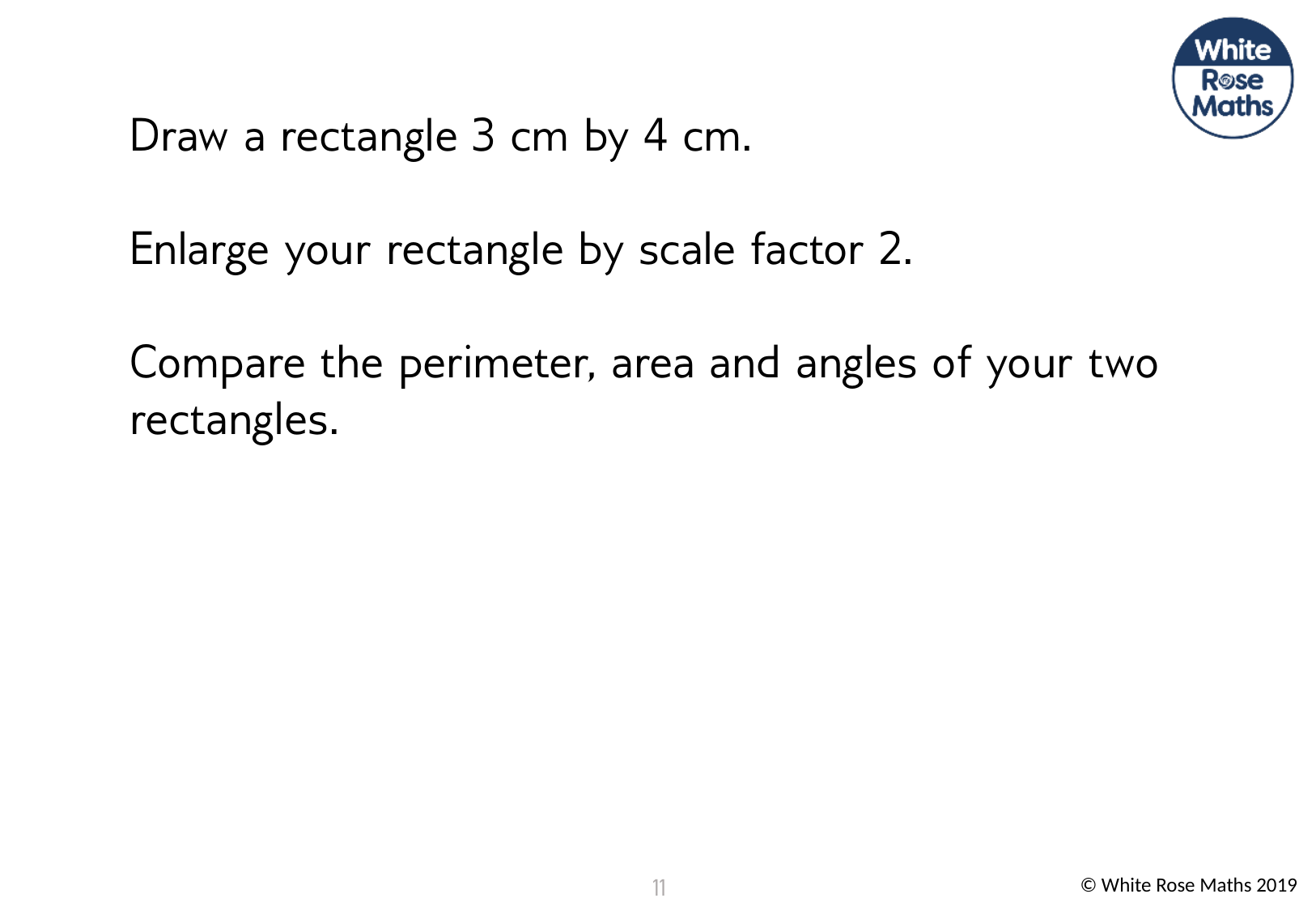

|  |  |  |  |  |  |  |  |  |  |  |  |  |  |
| --- | --- | --- | --- | --- | --- | --- | --- | --- | --- | --- | --- | --- | --- |
|  |  |  |  |  |  |  |  |  |  |  |  |  |  |
|  |  |  |  |  |  |  |  |  |  |  |  |  |  |
|  |  |  |  |  |  |  |  |  |  |  |  |  |  |
|  |  |  |  |  |  |  |  |  |  |  |  |  |  |
|  |  |  |  |  |  |  |  |  |  |  |  |  |  |
|  |  |  |  |  |  |  |  |  |  |  |  |  |  |
|  |  |  |  |  |  |  |  |  |  |  |  |  |  |
Draw a rectangle 3 cm by 4 cm.

Enlarge your rectangle by scale factor 2.

Compare the perimeter, area and angles of your two rectangles.
11